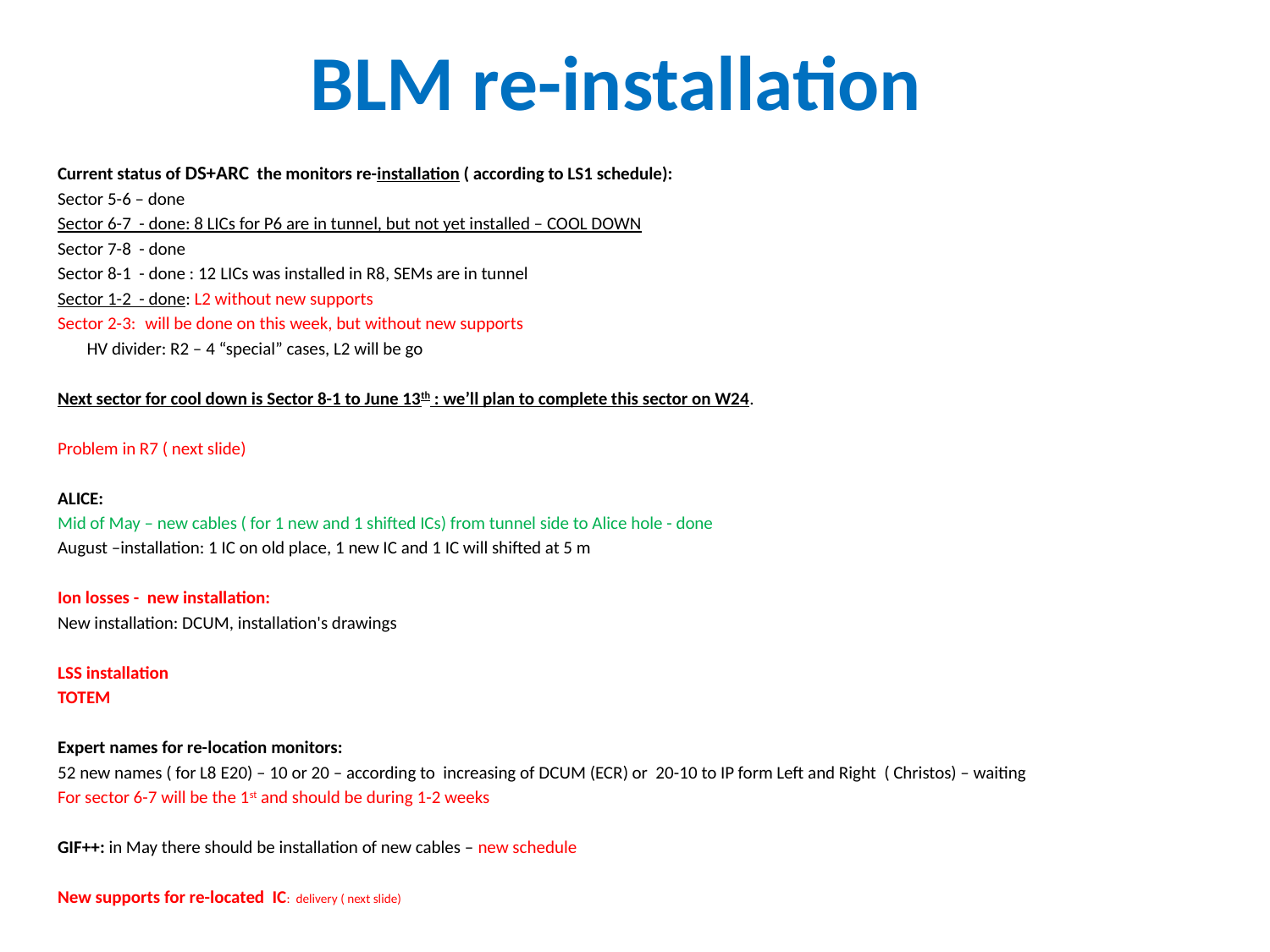

# BLM re-installation

Current status of DS+ARC  the monitors re-installation ( according to LS1 schedule):
Sector 5-6 – done
Sector 6-7  - done: 8 LICs for P6 are in tunnel, but not yet installed – COOL DOWN
Sector 7-8  - done
Sector 8-1  - done : 12 LICs was installed in R8, SEMs are in tunnel
Sector 1-2  - done: L2 without new supports
Sector 2-3: 	will be done on this week, but without new supports
	HV divider: R2 – 4 “special” cases, L2 will be go

Next sector for cool down is Sector 8-1 to June 13th : we’ll plan to complete this sector on W24.

Problem in R7 ( next slide)

ALICE:
Mid of May – new cables ( for 1 new and 1 shifted ICs) from tunnel side to Alice hole - done
August –installation: 1 IC on old place, 1 new IC and 1 IC will shifted at 5 m

Ion losses -  new installation:
New installation: DCUM, installation's drawings

LSS installation
TOTEM

Expert names for re-location monitors:
52 new names ( for L8 E20) – 10 or 20 – according to  increasing of DCUM (ECR) or  20-10 to IP form Left and Right  ( Christos) – waiting
For sector 6-7 will be the 1st and should be during 1-2 weeks

GIF++: in May there should be installation of new cables – new schedule

New supports for re-located  IC:  delivery ( next slide)